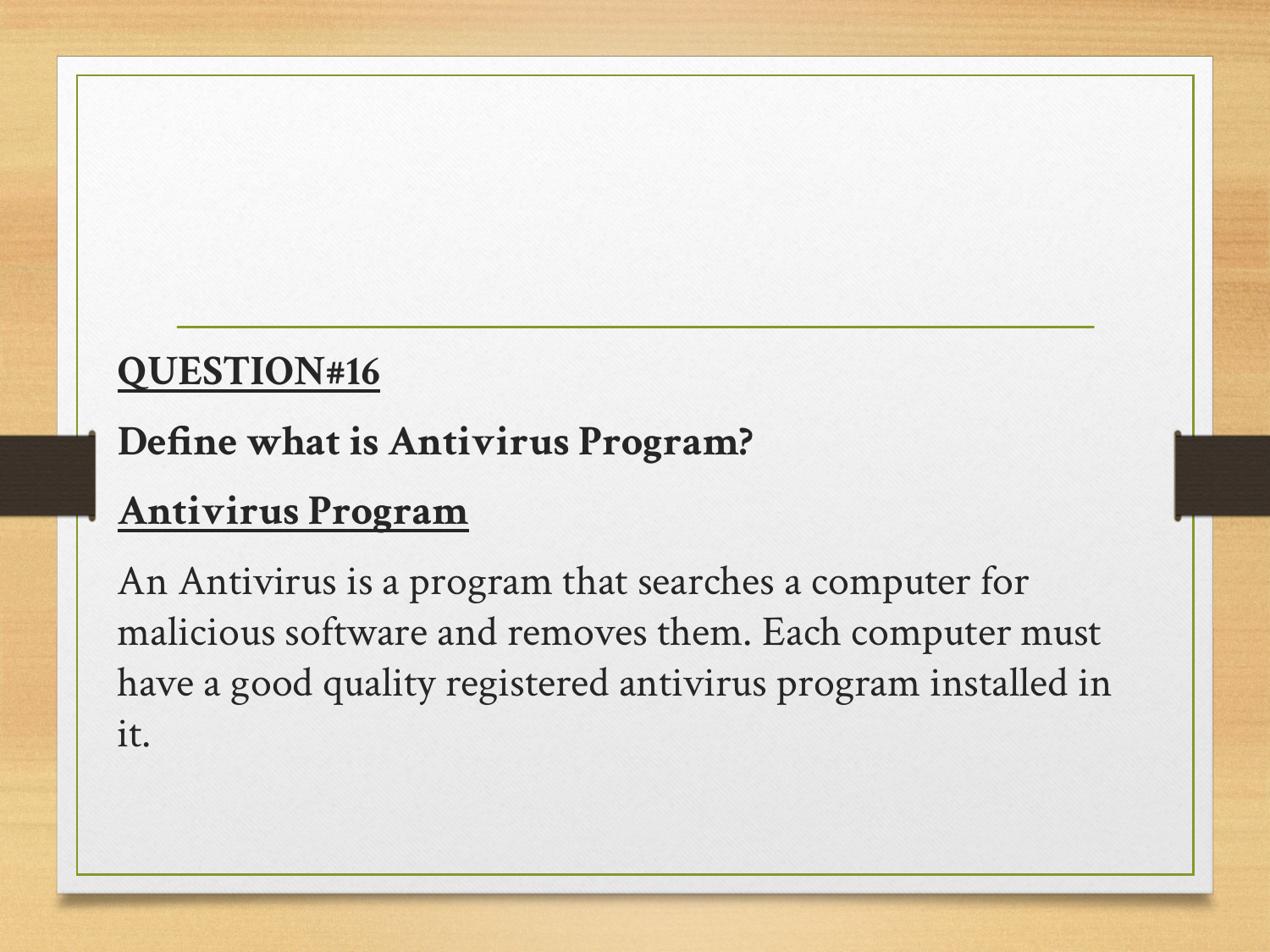

QUESTION#16
Define what is Antivirus Program?
Antivirus Program
An Antivirus is a program that searches a computer for malicious software and removes them. Each computer must have a good quality registered antivirus program installed in it.